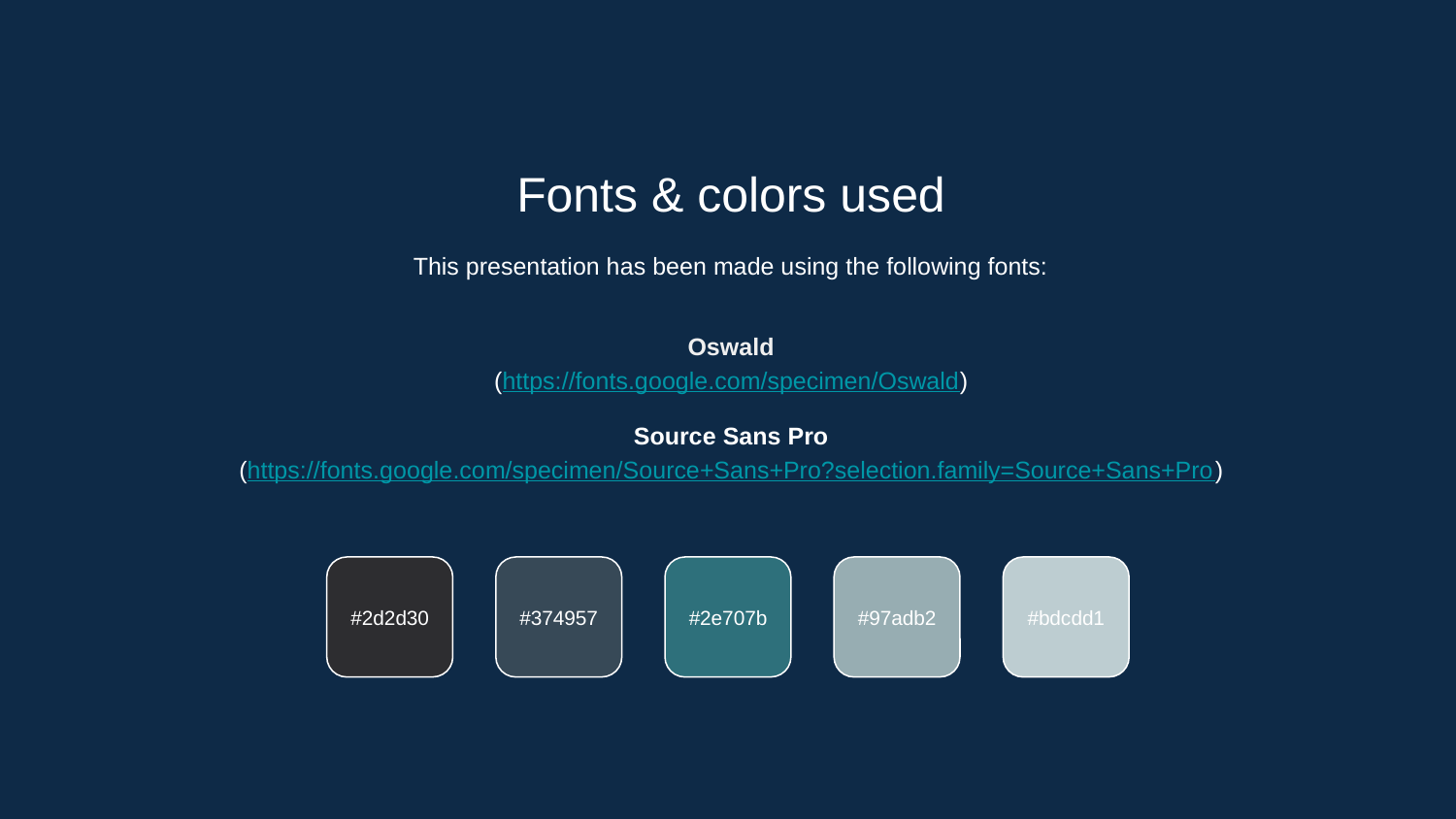

Fonts & colors used
This presentation has been made using the following fonts:

Oswald
(https://fonts.google.com/specimen/Oswald)

Source Sans Pro
(https://fonts.google.com/specimen/Source+Sans+Pro?selection.family=Source+Sans+Pro)

#2d2d30
#374957
#2e707b
#97adb2

#bdcdd1